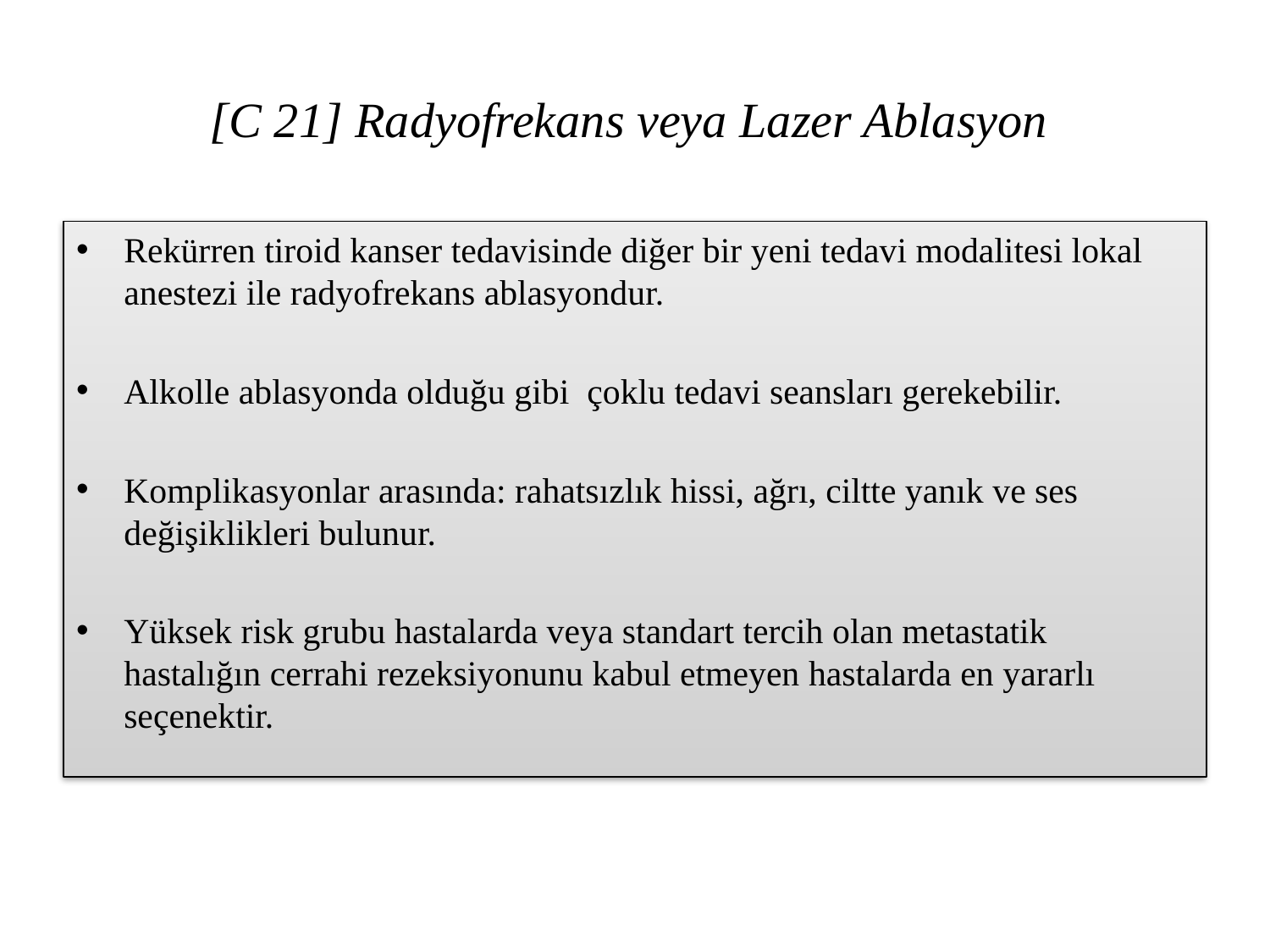

# [C 21] Radyofrekans veya Lazer Ablasyon
Rekürren tiroid kanser tedavisinde diğer bir yeni tedavi modalitesi lokal anestezi ile radyofrekans ablasyondur.

Alkolle ablasyonda olduğu gibi  çoklu tedavi seansları gerekebilir.

Komplikasyonlar arasında: rahatsızlık hissi, ağrı, ciltte yanık ve ses değişiklikleri bulunur.

Yüksek risk grubu hastalarda veya standart tercih olan metastatik hastalığın cerrahi rezeksiyonunu kabul etmeyen hastalarda en yararlı seçenektir.